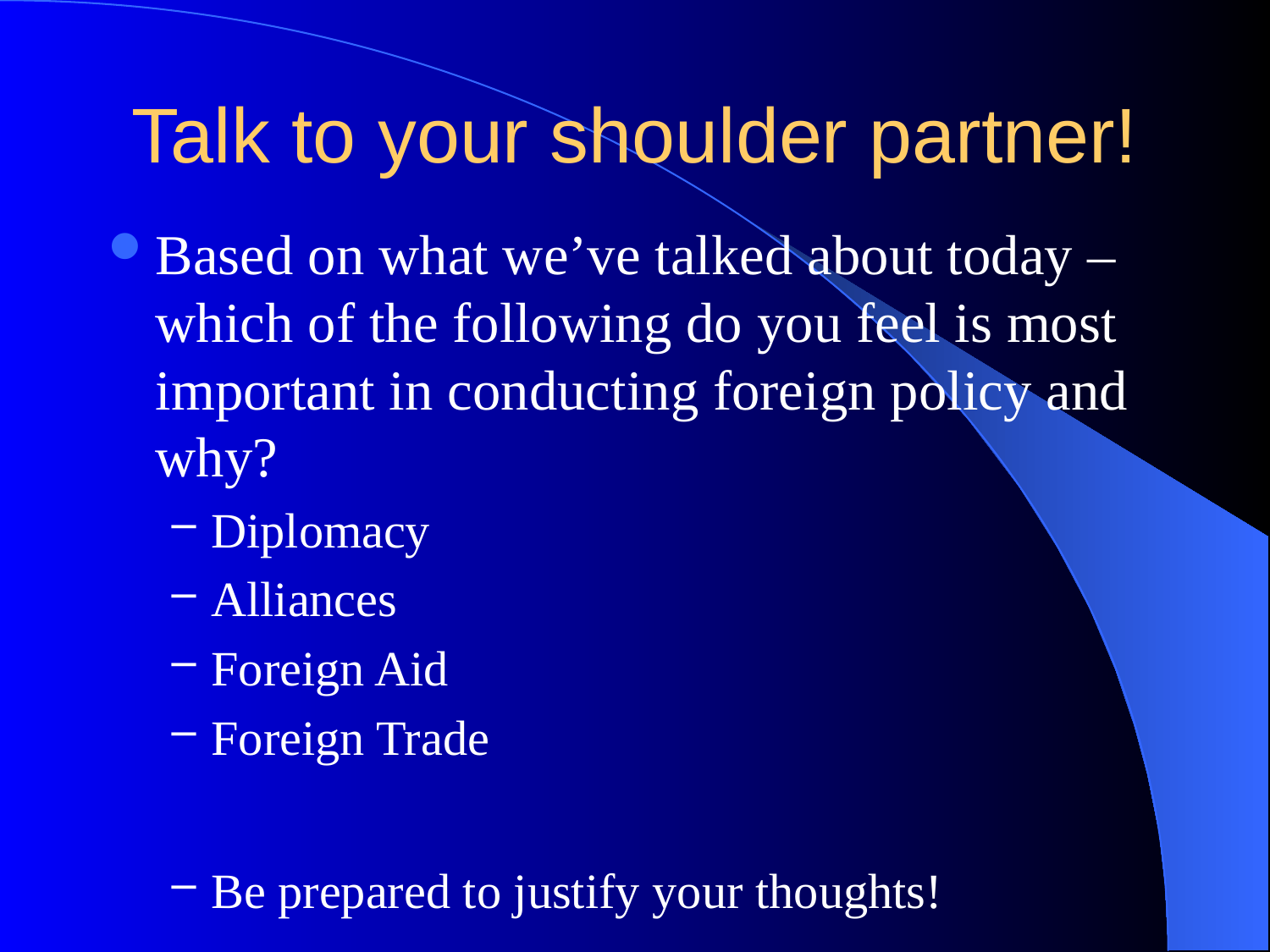

# Talk to your shoulder partner!
Based on what we’ve talked about today – which of the following do you feel is most important in conducting foreign policy and why?
Diplomacy
Alliances
Foreign Aid
Foreign Trade

Be prepared to justify your thoughts!